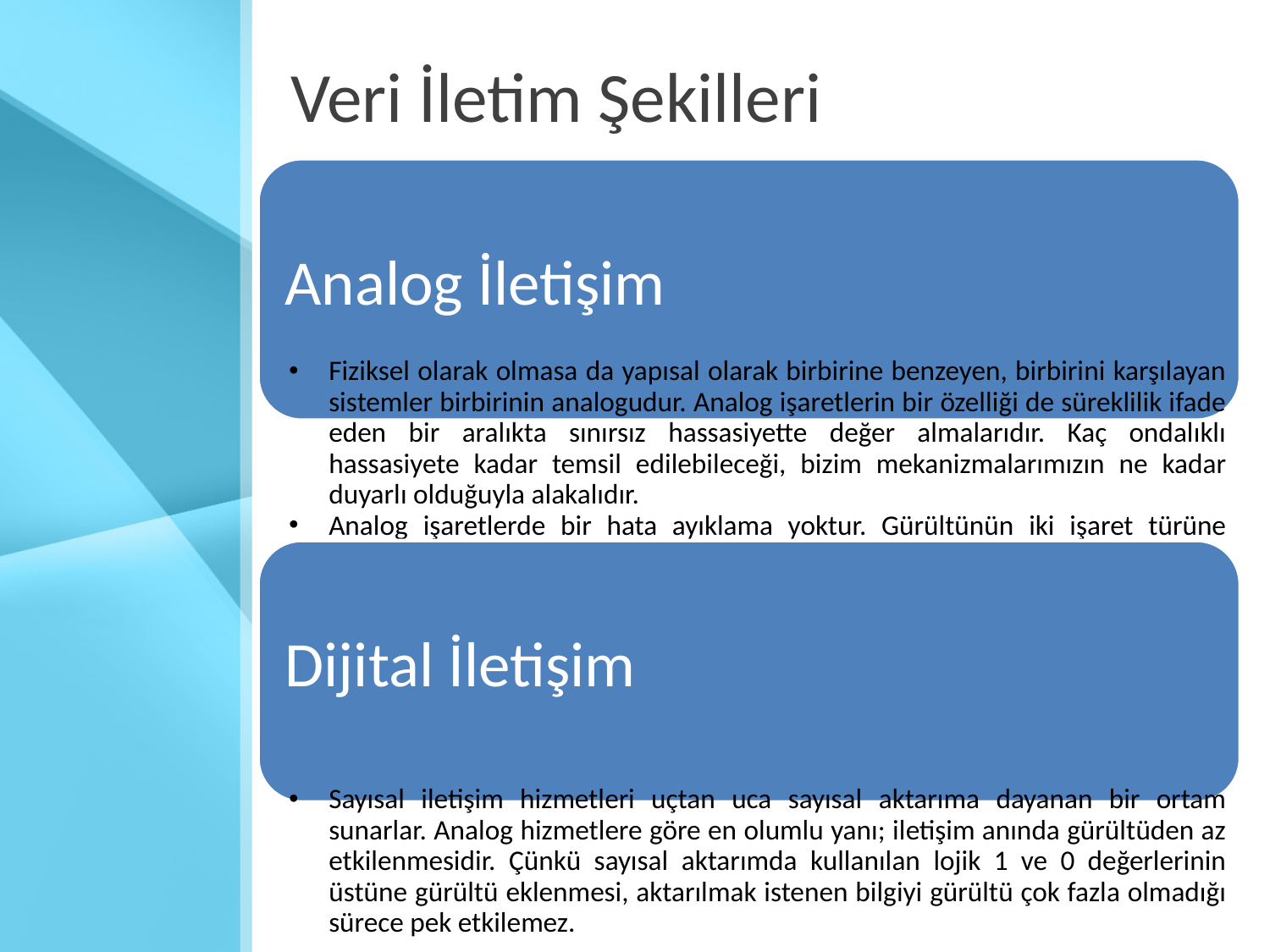

# Veri İletim Şekilleri
Analog İletişim
Fiziksel olarak olmasa da yapısal olarak birbirine benzeyen, birbirini karşılayan sistemler birbirinin analogudur. Analog işaretlerin bir özelliği de süreklilik ifade eden bir aralıkta sınırsız hassasiyette değer almalarıdır. Kaç ondalıklı hassasiyete kadar temsil edilebileceği, bizim mekanizmalarımızın ne kadar duyarlı olduğuyla alakalıdır.
Dijital İletişim
Sayısal iletişim hizmetleri uçtan uca sayısal aktarıma dayanan bir ortam sunarlar. Analog hizmetlere göre en olumlu yanı; iletişim anında gürültüden az etkilenmesidir. Çünkü sayısal aktarımda kullanılan lojik 1 ve 0 değerlerinin üstüne gürültü eklenmesi, aktarılmak istenen bilgiyi gürültü çok fazla olmadığı sürece pek etkilemez.
Analog işaretlerde bir hata ayıklama yoktur. Gürültünün iki işaret türüne pratikte tam anlamıyla engellenmesi imkansız olan gürültüye her şartta maruz kalmaları, aktarım esnasında  orjinalliklerini kaybetmeleri söz konusudur.